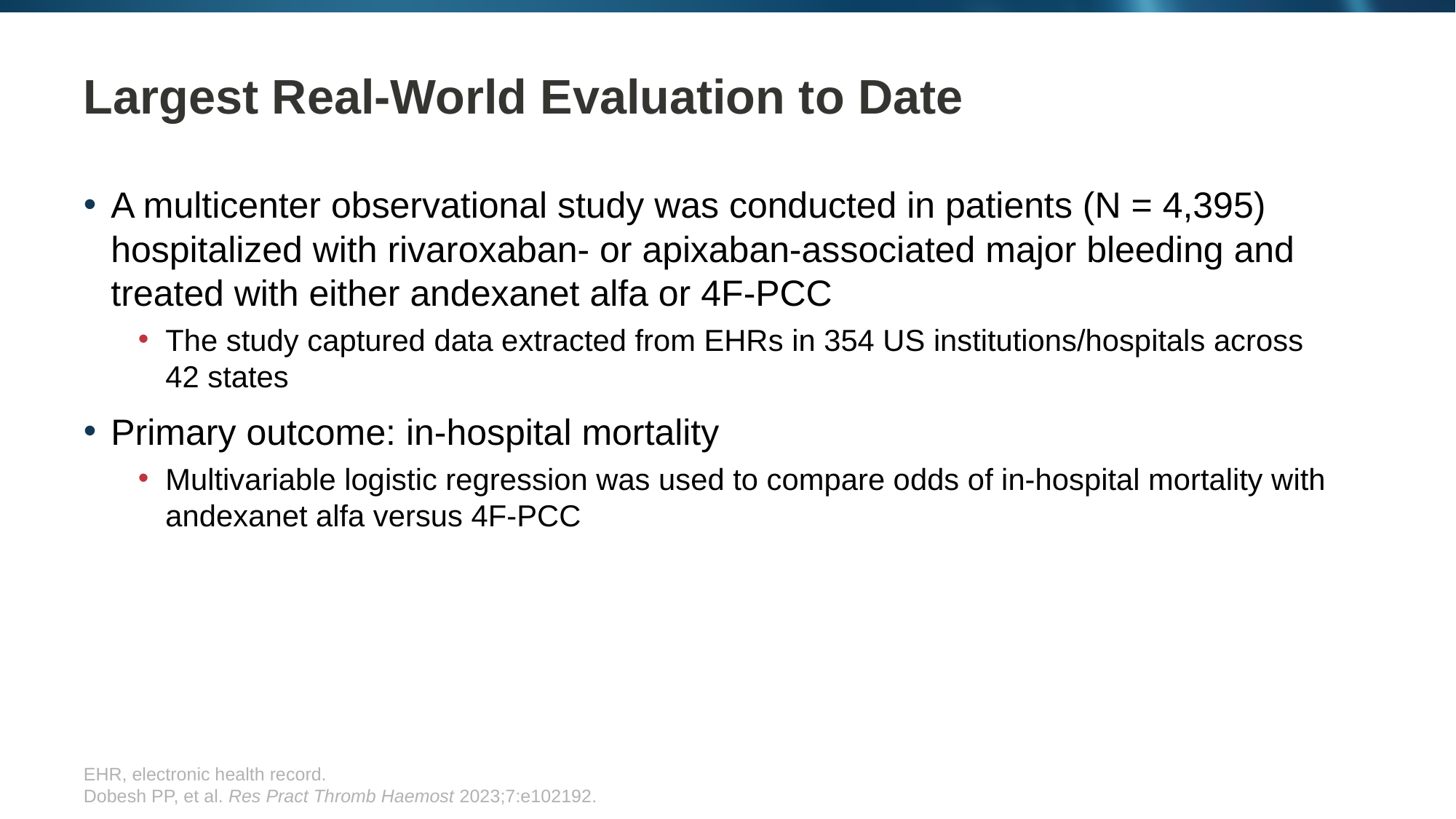

# Largest Real-World Evaluation to Date
A multicenter observational study was conducted in patients (N = 4,395) hospitalized with rivaroxaban- or apixaban-associated major bleeding and treated with either andexanet alfa or 4F-PCC
The study captured data extracted from EHRs in 354 US institutions/hospitals across 42 states
Primary outcome: in-hospital mortality
Multivariable logistic regression was used to compare odds of in-hospital mortality with andexanet alfa versus 4F-PCC
EHR, electronic health record.
Dobesh PP, et al. Res Pract Thromb Haemost 2023;7:e102192.